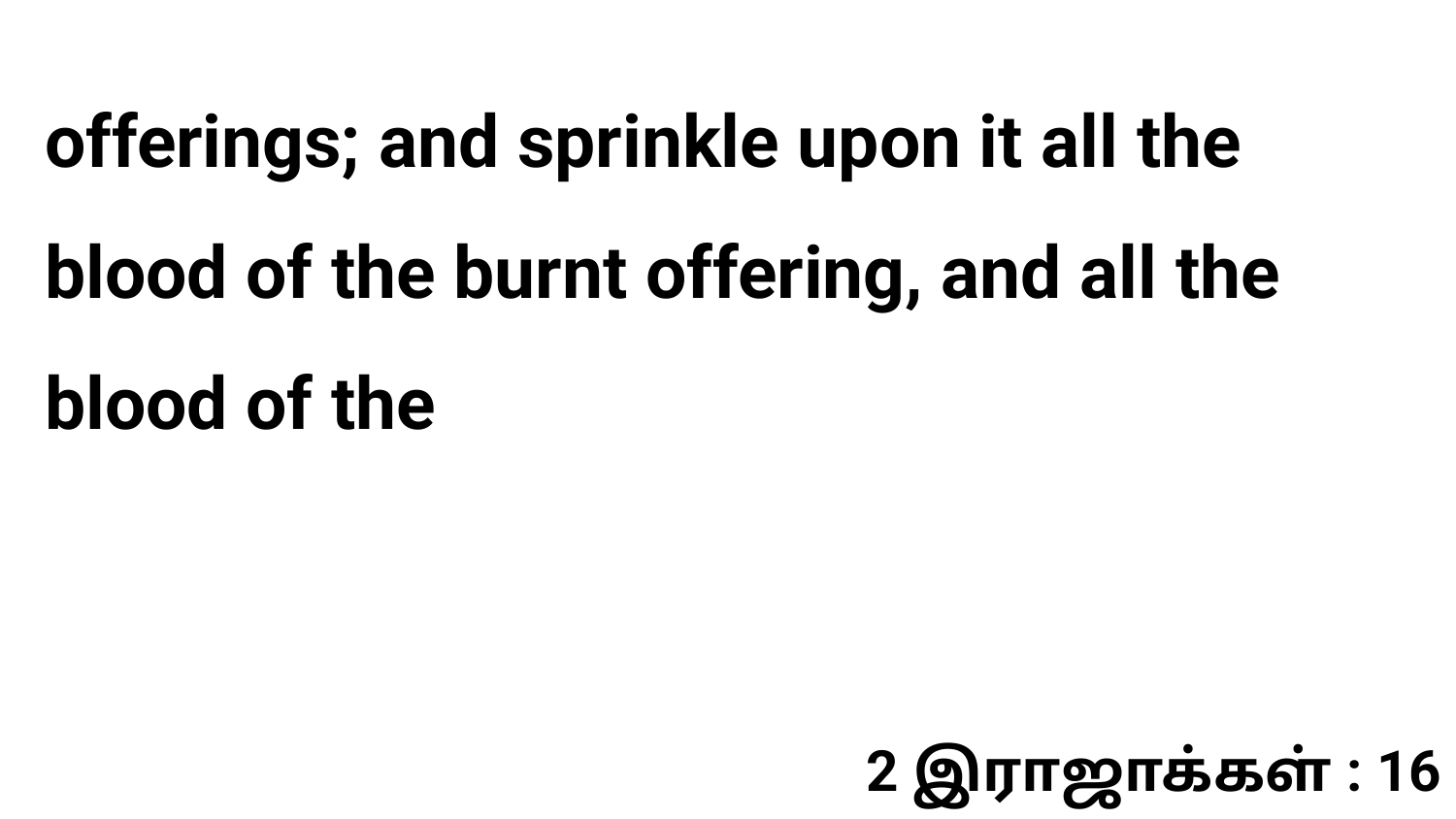

offerings; and sprinkle upon it all the blood of the burnt offering, and all the blood of the
2 இராஜாக்கள் : 16